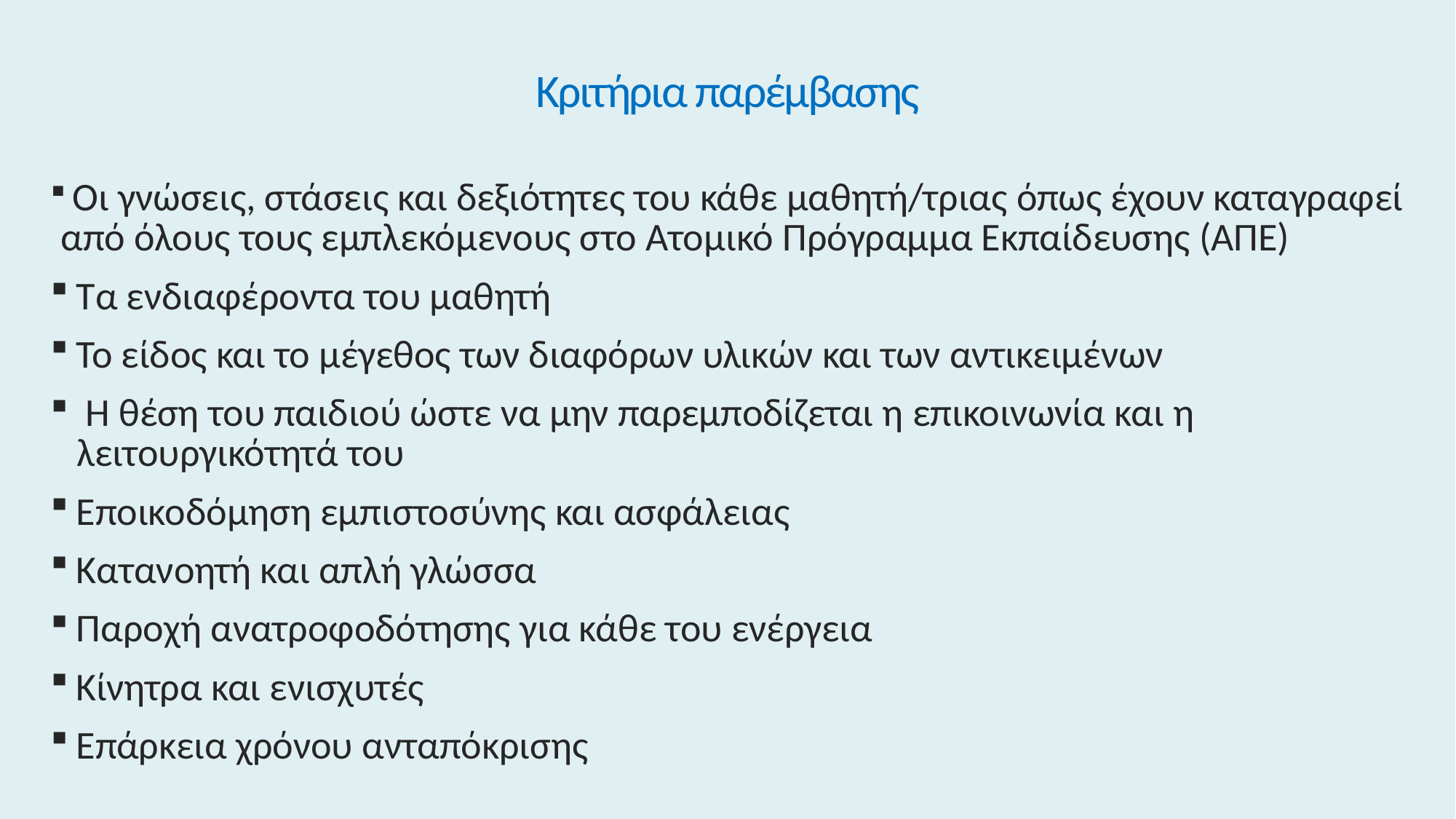

# Κριτήρια παρέμβασης
 Οι γνώσεις, στάσεις και δεξιότητες του κάθε μαθητή/τριας όπως έχουν καταγραφεί από όλους τους εμπλεκόμενους στο Ατομικό Πρόγραμμα Εκπαίδευσης (ΑΠΕ)
 Τα ενδιαφέροντα του μαθητή
 Το είδος και το μέγεθος των διαφόρων υλικών και των αντικειμένων
 Η θέση του παιδιού ώστε να μην παρεμποδίζεται η επικοινωνία και η  λειτουργικότητά του
 Εποικοδόμηση εμπιστοσύνης και ασφάλειας
 Κατανοητή και απλή γλώσσα
 Παροχή ανατροφοδότησης για κάθε του ενέργεια
 Κίνητρα και ενισχυτές
 Επάρκεια χρόνου ανταπόκρισης